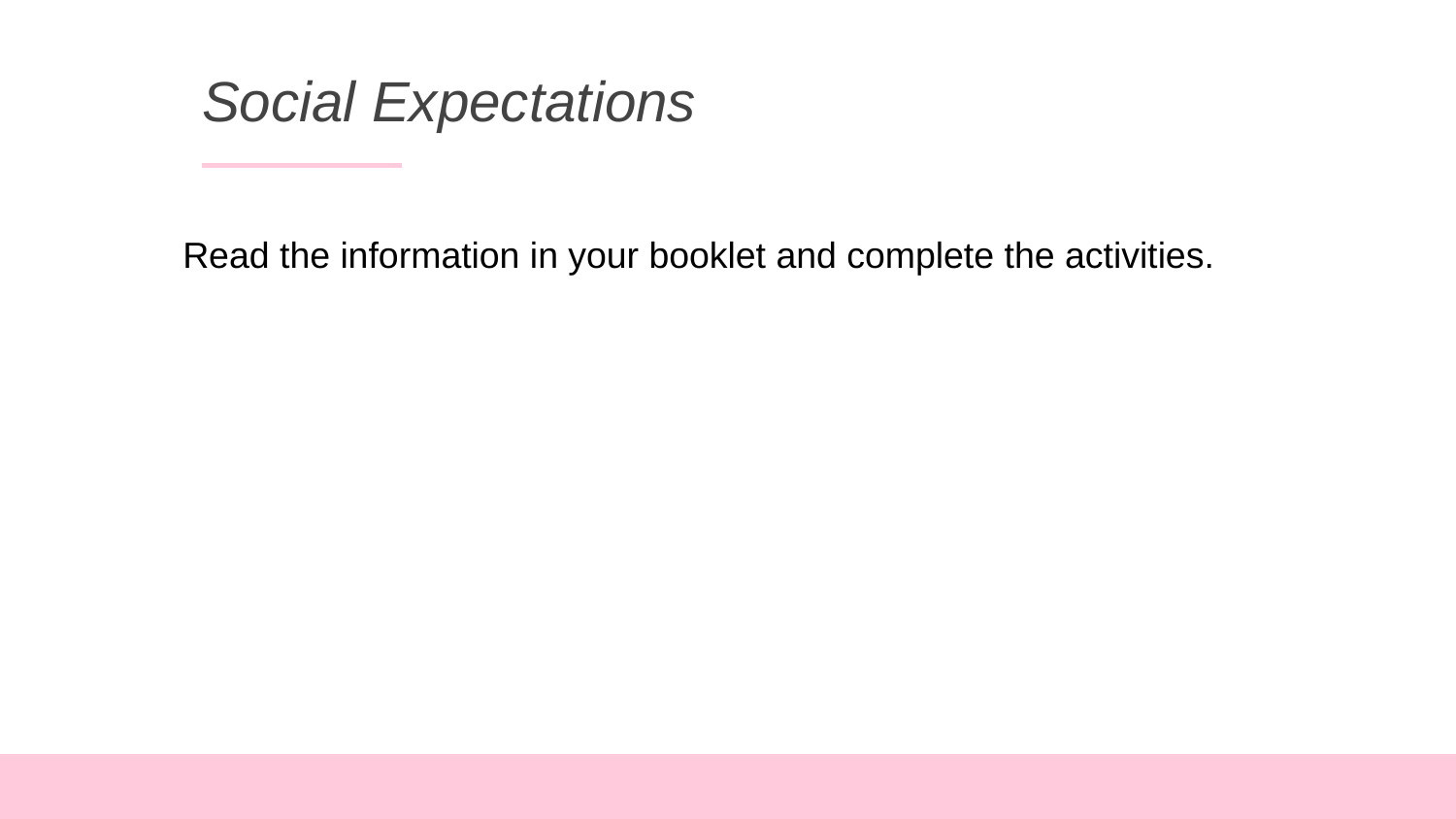

# Social Expectations
Read the information in your booklet and complete the activities.